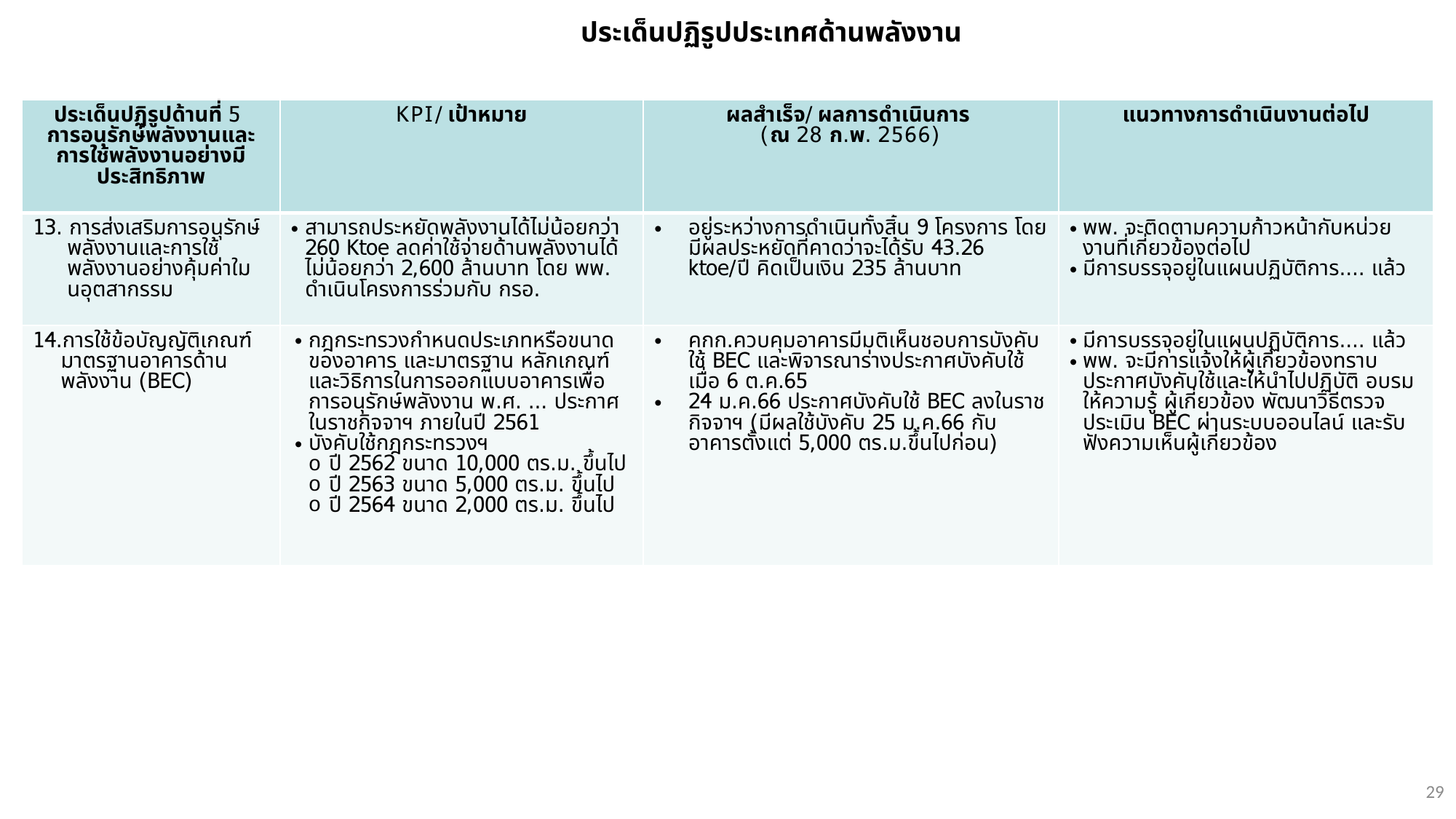

ประเด็นปฏิรูปประเทศด้านพลังงาน
| ประเด็นปฏิรูปด้านที่ 5 การอนุรักษ์พลังงานและการใช้พลังงานอย่างมีประสิทธิภาพ | KPI/เป้าหมาย | ผลสำเร็จ/ผลการดำเนินการ (ณ 28 ก.พ. 2566) | แนวทางการดำเนินงานต่อไป |
| --- | --- | --- | --- |
| 13. การส่งเสริมการอนุรักษ์พลังงานและการใช้พลังงานอย่างคุ้มค่าใมนอุตสากรรม | สามารถประหยัดพลังงานได้ไม่น้อยกว่า 260 Ktoe ลดค่าใช้จ่ายด้านพลังงานได้ไม่น้อยกว่า 2,600 ล้านบาท โดย พพ. ดำเนินโครงการร่วมกับ กรอ. | อยู่ระหว่างการดำเนินทั้งสิ้น 9 โครงการ โดยมีผลประหยัดที่คาดว่าจะได้รับ 43.26 ktoe/ปี คิดเป็นเงิน 235 ล้านบาท | พพ. จะติดตามความก้าวหน้ากับหน่วยงานที่เกี่ยวข้องต่อไป มีการบรรจุอยู่ในแผนปฏิบัติการ.... แล้ว |
| 14.การใช้ข้อบัญญัติเกณฑ์มาตรฐานอาคารด้านพลังงาน (BEC) | กฎกระทรวงกำหนดประเภทหรือขนาดของอาคาร และมาตรฐาน หลักเกณฑ์ และวิธิการในการออกแบบอาคารเพื่อการอนุรักษ์พลังงาน พ.ศ. ... ประกาศในราชกิจจาฯ ภายในปี 2561 บังคับใช้กฎกระทรวงฯ ปี 2562 ขนาด 10,000 ตร.ม. ขึ้นไป ปี 2563 ขนาด 5,000 ตร.ม. ขึ้นไป ปี 2564 ขนาด 2,000 ตร.ม. ขึ้นไป | คกก.ควบคุมอาคารมีมติเห็นชอบการบังคับใช้ BEC และพิจารณาร่างประกาศบังคับใช้ เมื่อ 6 ต.ค.65 24 ม.ค.66 ประกาศบังคับใช้ BEC ลงในราชกิจจาฯ (มีผลใช้บังคับ 25 ม.ค.66 กับอาคารตั้งแต่ 5,000 ตร.ม.ขึ้นไปก่อน) | มีการบรรจุอยู่ในแผนปฏิบัติการ.... แล้ว พพ. จะมีการแจ้งให้ผู้เกี่ยวข้องทราบประกาศบังคับใช้และให้นำไปปฏิบัติ อบรม ให้ความรู้ ผู้เกี่ยวข้อง พัฒนาวิธีตรวจประเมิน BEC ผ่านระบบออนไลน์ และรับฟังความเห็นผู้เกี่ยวข้อง |
29